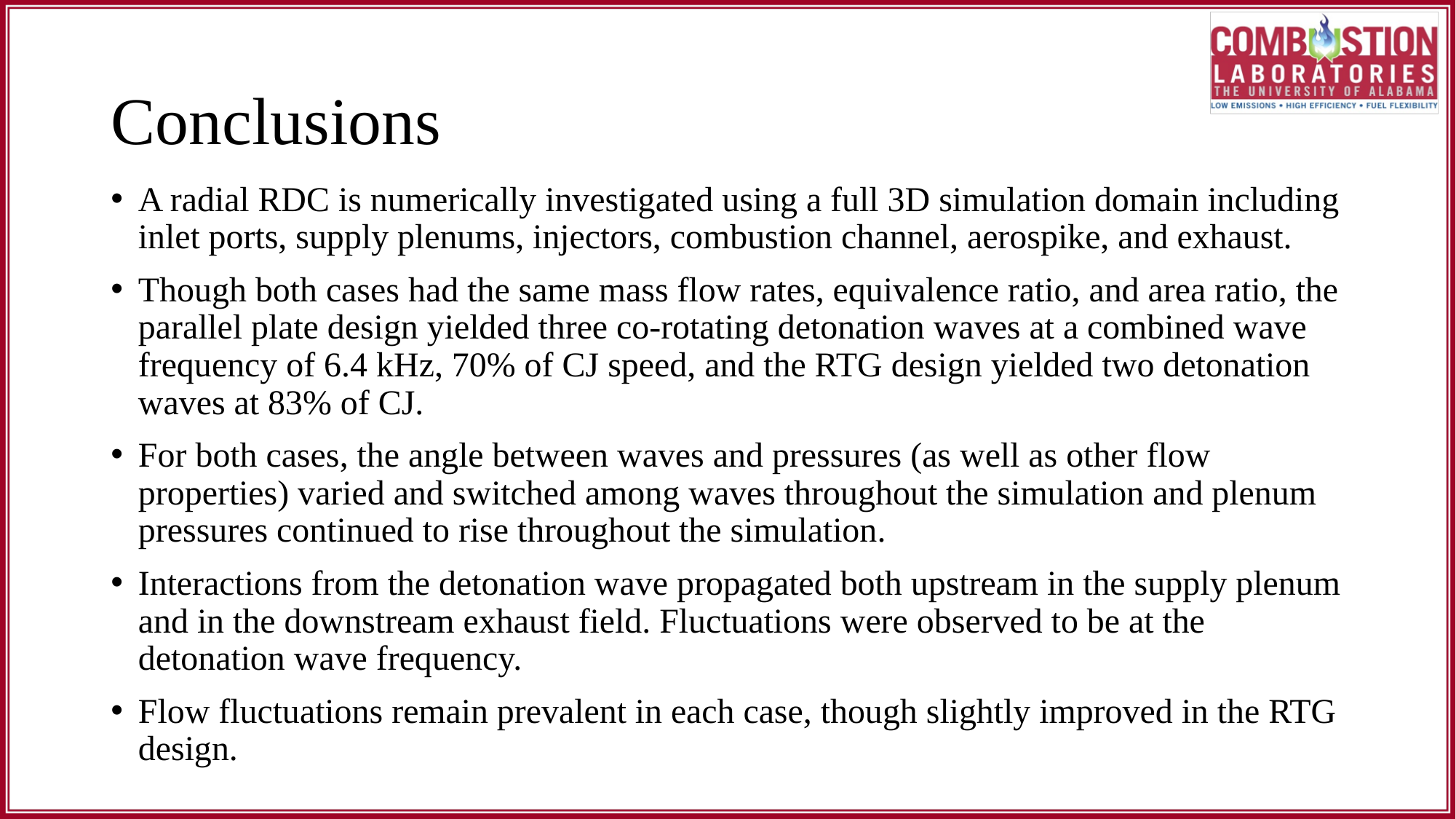

# Conclusions
A radial RDC is numerically investigated using a full 3D simulation domain including inlet ports, supply plenums, injectors, combustion channel, aerospike, and exhaust.
Though both cases had the same mass flow rates, equivalence ratio, and area ratio, the parallel plate design yielded three co-rotating detonation waves at a combined wave frequency of 6.4 kHz, 70% of CJ speed, and the RTG design yielded two detonation waves at 83% of CJ.
For both cases, the angle between waves and pressures (as well as other flow properties) varied and switched among waves throughout the simulation and plenum pressures continued to rise throughout the simulation.
Interactions from the detonation wave propagated both upstream in the supply plenum and in the downstream exhaust field. Fluctuations were observed to be at the detonation wave frequency.
Flow fluctuations remain prevalent in each case, though slightly improved in the RTG design.